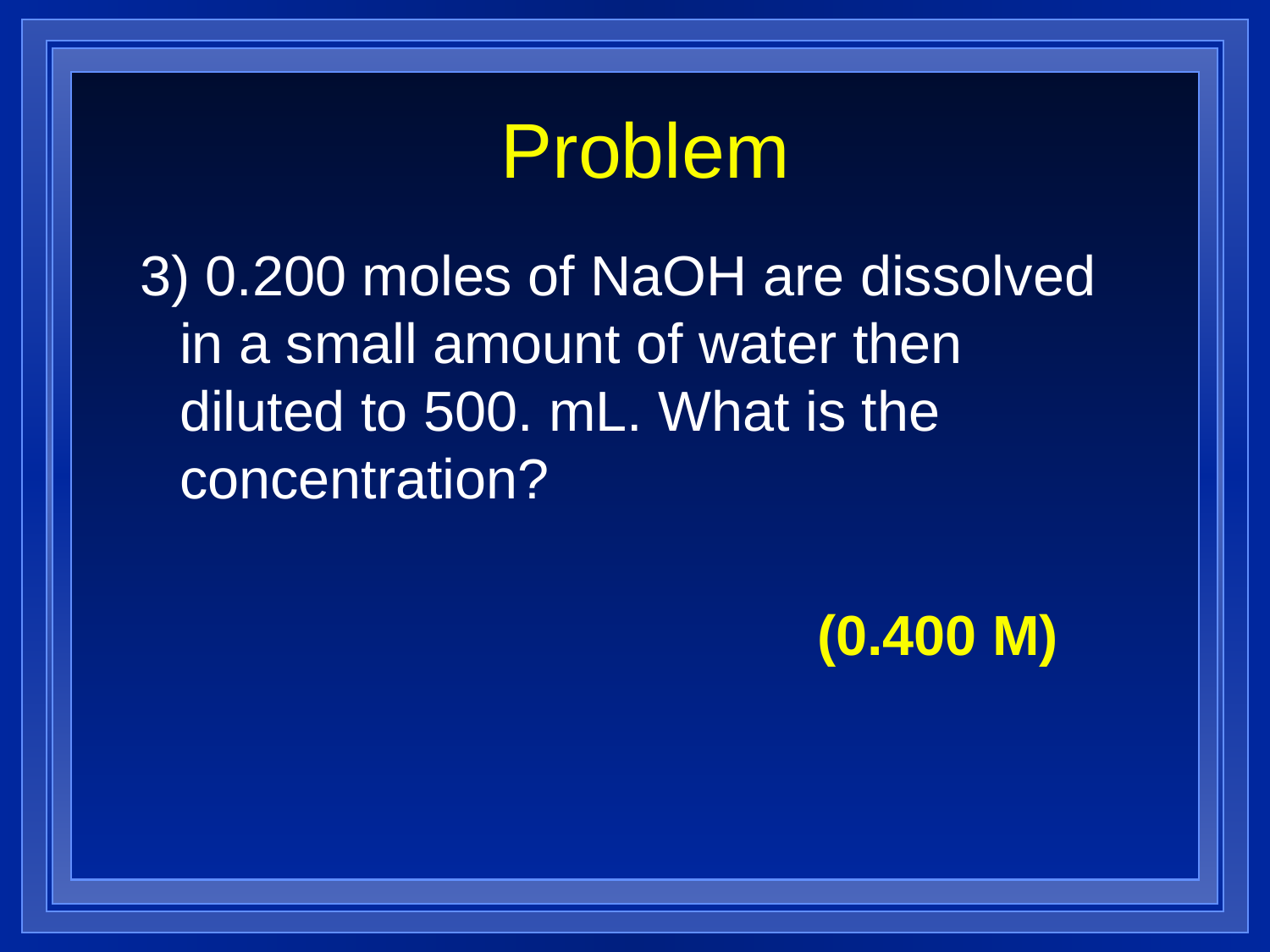

# Problem
3) 0.200 moles of NaOH are dissolved in a small amount of water then diluted to 500. mL. What is the concentration?
(0.400 M)